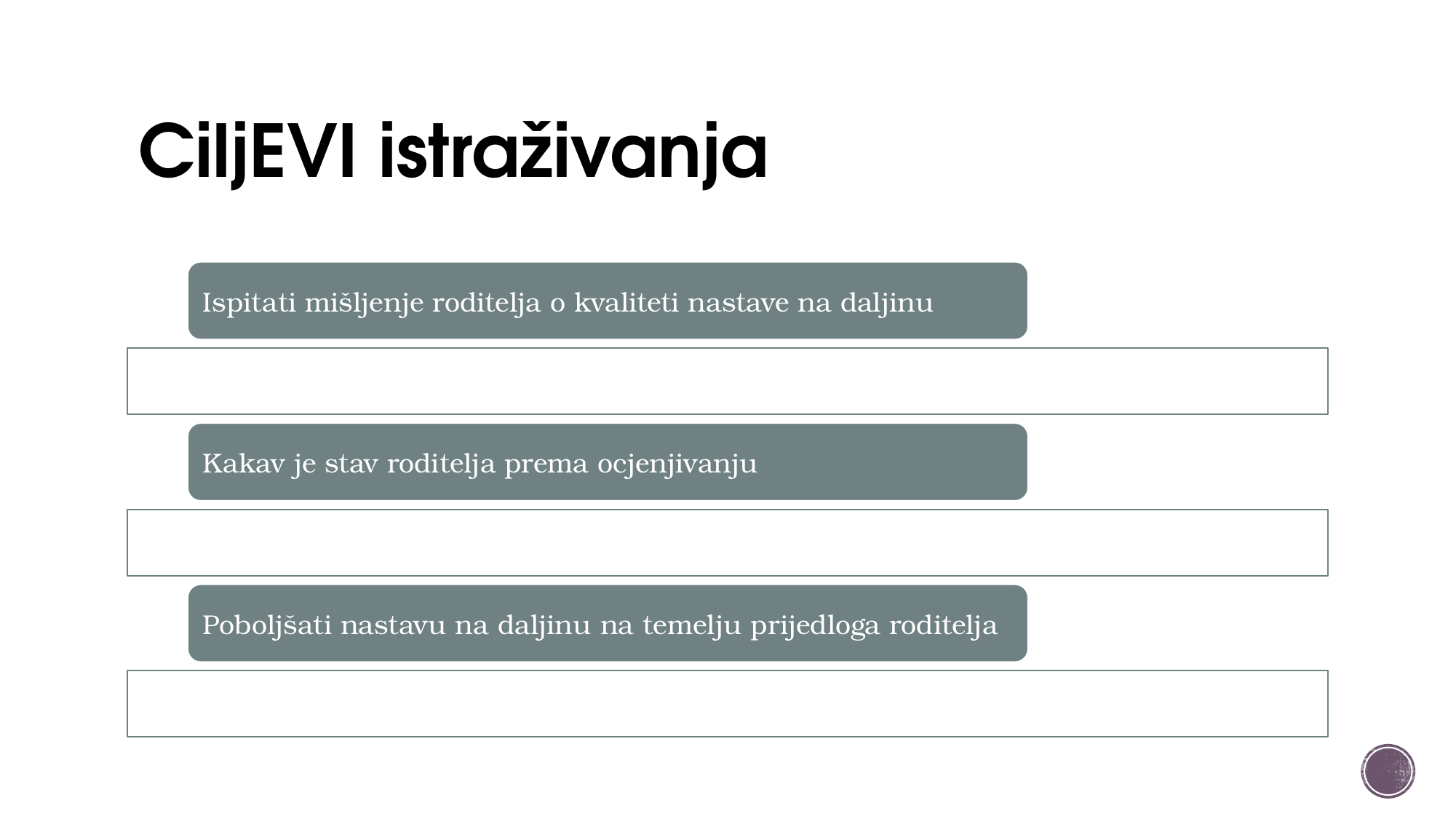

# CiljEVI istraživanja
Ispitati mišljenje roditelja o kvaliteti nastave na daljinu
Kakav je stav roditelja prema ocjenjivanju
Poboljšati nastavu na daljinu na temelju prijedloga roditelja